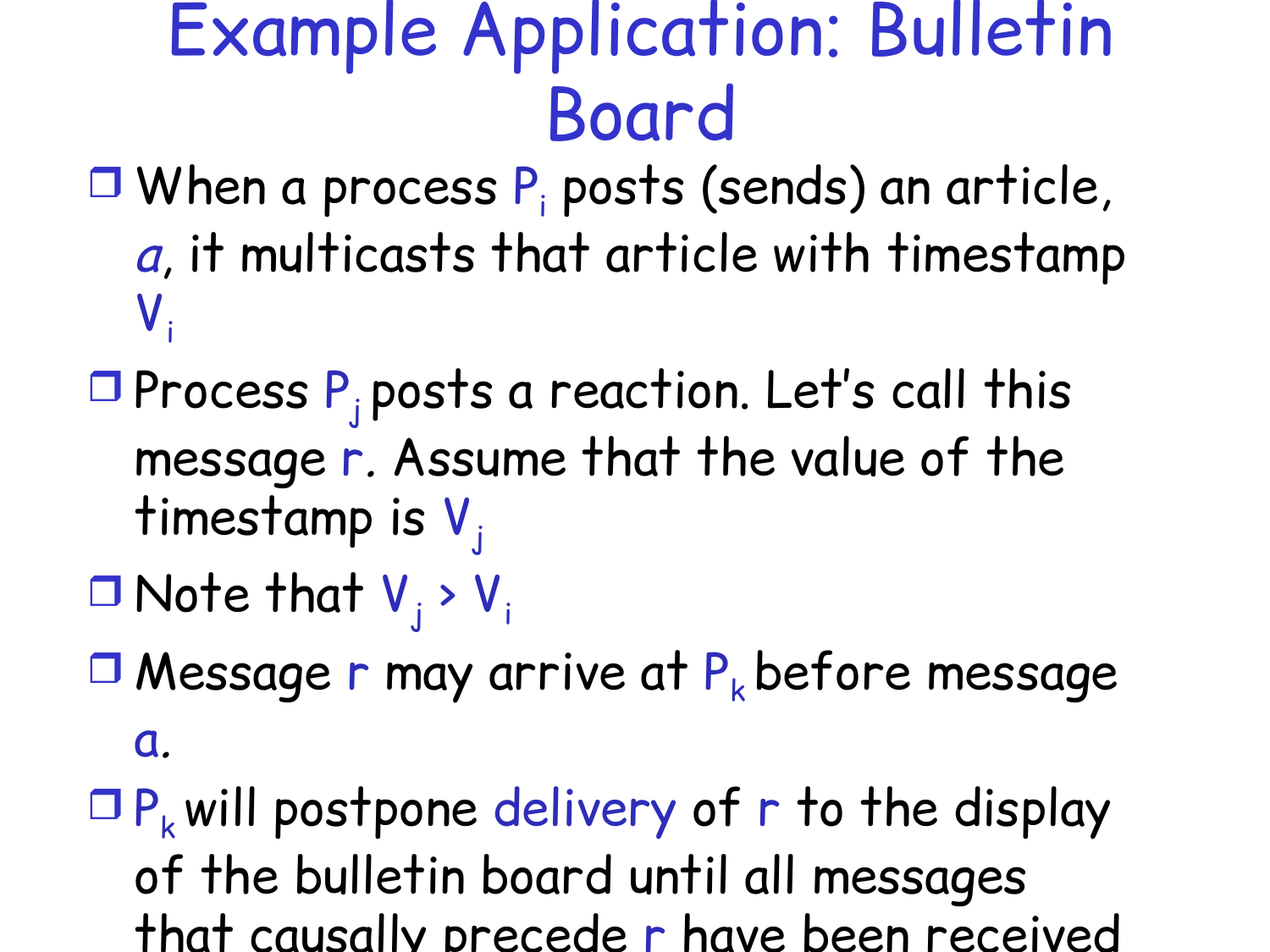

# Example Application: Bulletin Board
When a process Pi posts (sends) an article, a, it multicasts that article with timestamp Vi
Process Pj posts a reaction. Let’s call this message r. Assume that the value of the timestamp is Vj
Note that Vj > Vi
Message r may arrive at Pk before message a.
Pk will postpone delivery of r to the display of the bulletin board until all messages that causally precede r have been received  .